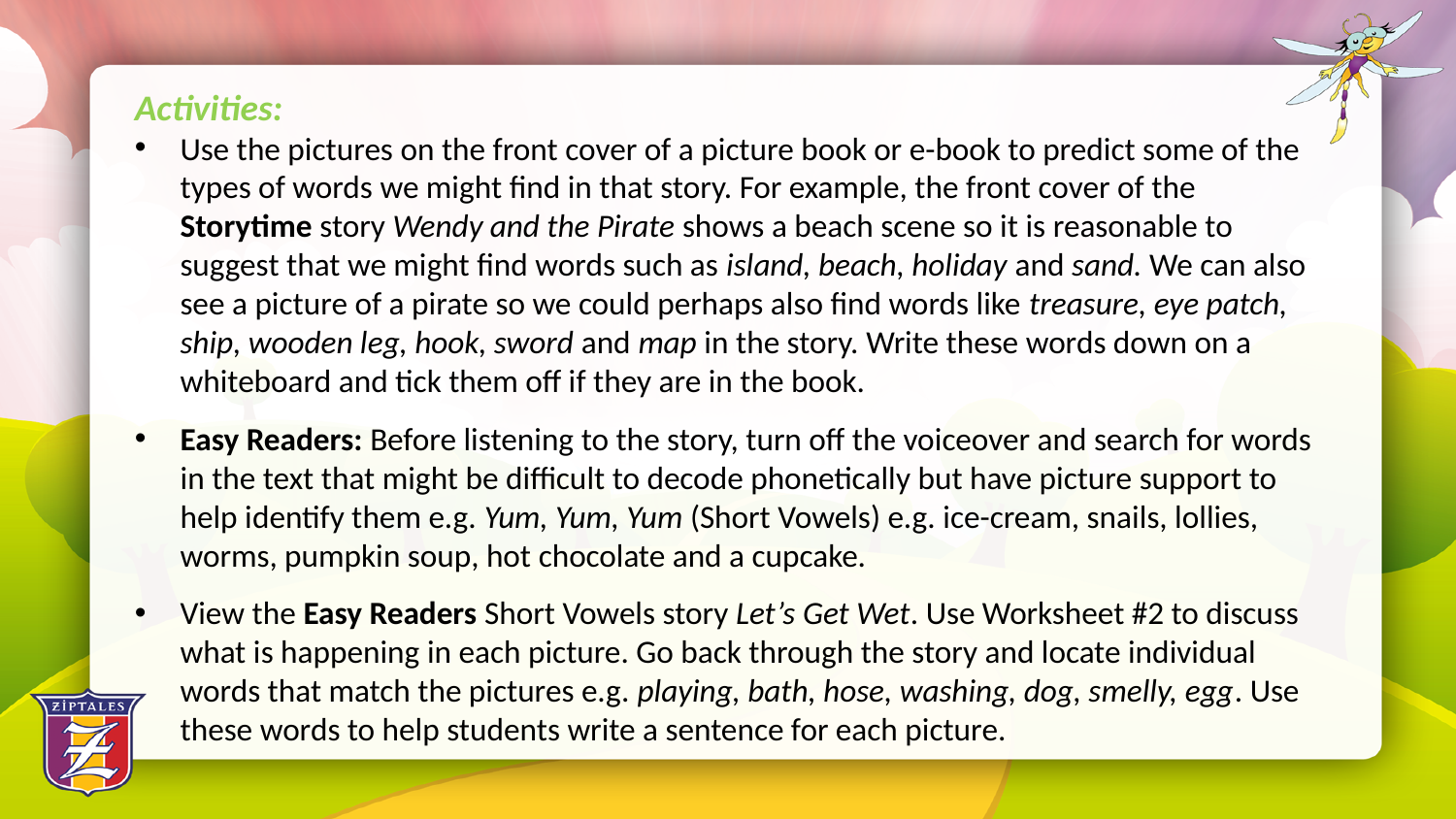

Activities:
Use the pictures on the front cover of a picture book or e-book to predict some of the types of words we might find in that story. For example, the front cover of the Storytime story Wendy and the Pirate shows a beach scene so it is reasonable to suggest that we might find words such as island, beach, holiday and sand. We can also see a picture of a pirate so we could perhaps also find words like treasure, eye patch, ship, wooden leg, hook, sword and map in the story. Write these words down on a whiteboard and tick them off if they are in the book.
Easy Readers: Before listening to the story, turn off the voiceover and search for words in the text that might be difficult to decode phonetically but have picture support to help identify them e.g. Yum, Yum, Yum (Short Vowels) e.g. ice-cream, snails, lollies, worms, pumpkin soup, hot chocolate and a cupcake.
View the Easy Readers Short Vowels story Let’s Get Wet. Use Worksheet #2 to discuss what is happening in each picture. Go back through the story and locate individual words that match the pictures e.g. playing, bath, hose, washing, dog, smelly, egg. Use these words to help students write a sentence for each picture.